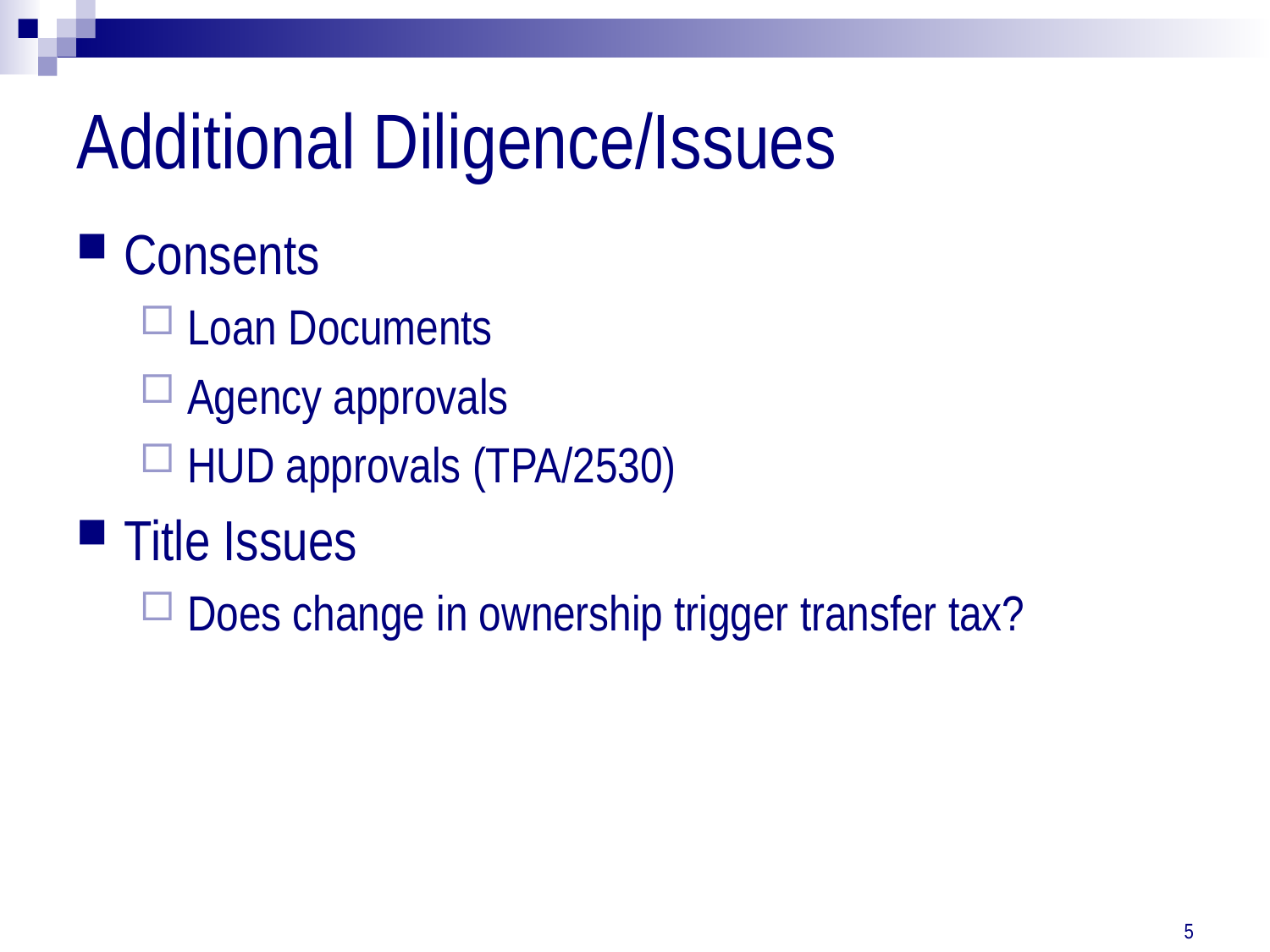

# Additional Diligence/Issues
Consents
Loan Documents
Agency approvals
HUD approvals (TPA/2530)
Title Issues
Does change in ownership trigger transfer tax?

5